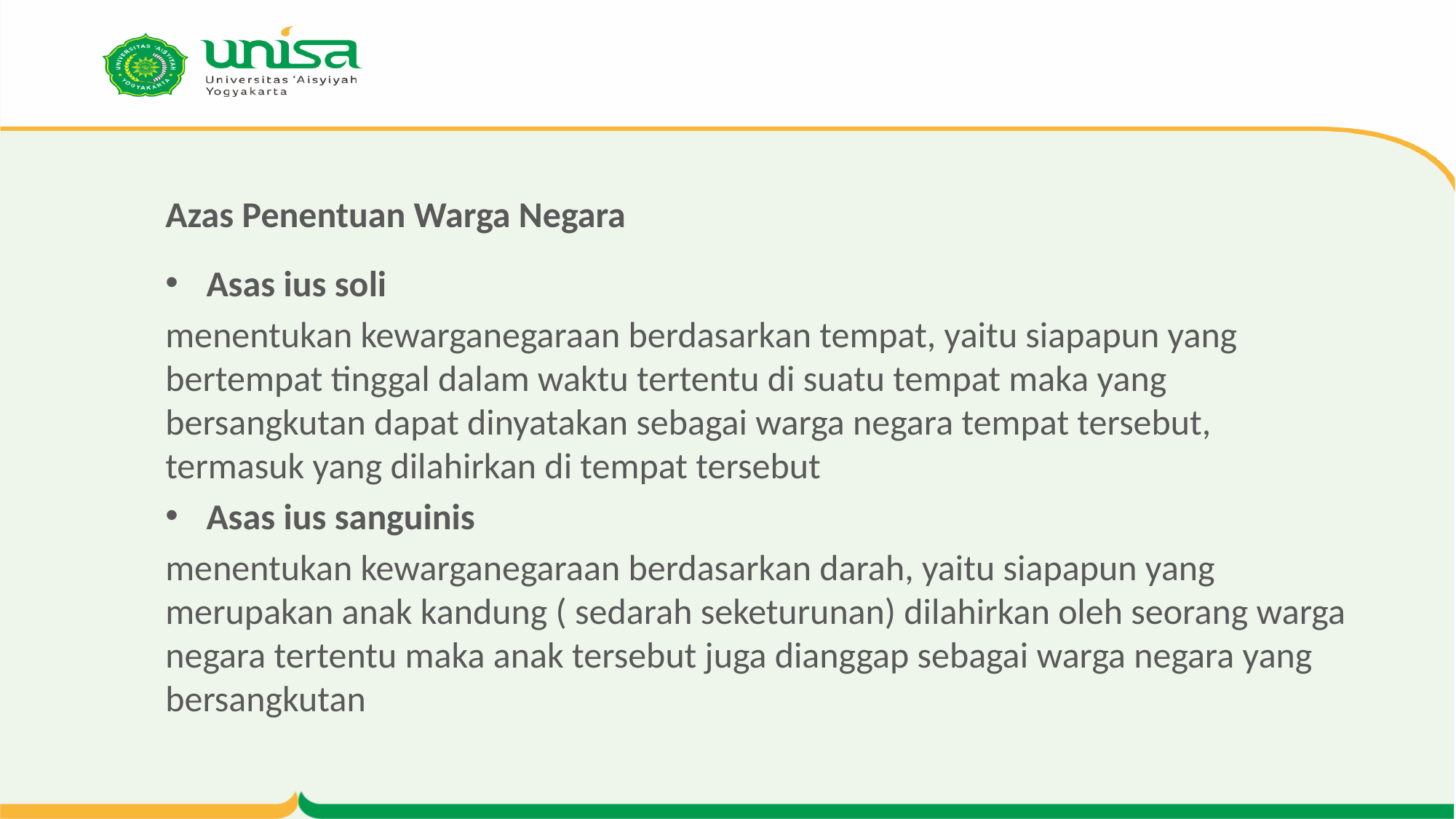

# Azas Penentuan Warga Negara
Asas ius soli
menentukan kewarganegaraan berdasarkan tempat, yaitu siapapun yang bertempat tinggal dalam waktu tertentu di suatu tempat maka yang bersangkutan dapat dinyatakan sebagai warga negara tempat tersebut, termasuk yang dilahirkan di tempat tersebut
Asas ius sanguinis
menentukan kewarganegaraan berdasarkan darah, yaitu siapapun yang merupakan anak kandung ( sedarah seketurunan) dilahirkan oleh seorang warga negara tertentu maka anak tersebut juga dianggap sebagai warga negara yang bersangkutan